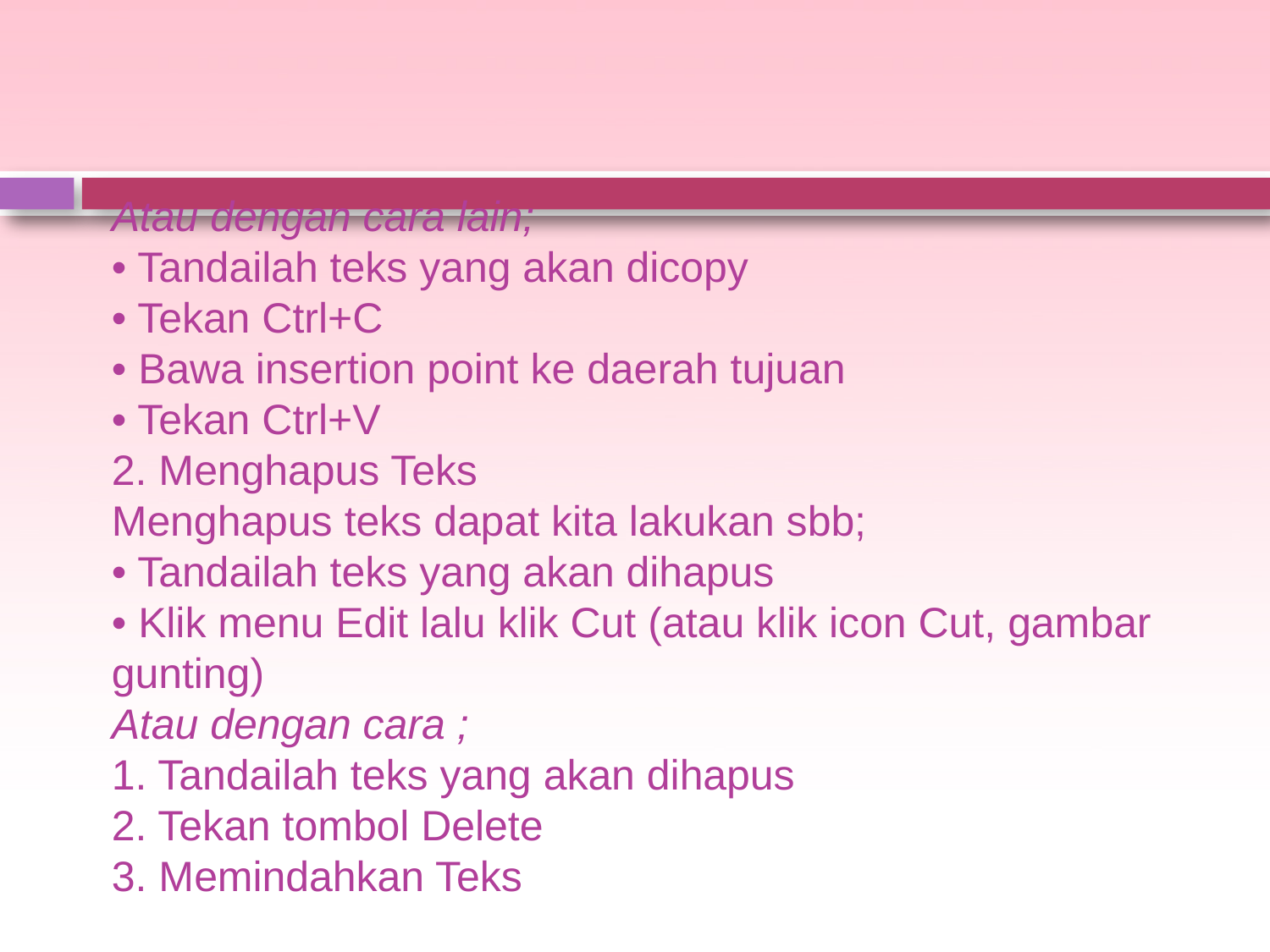

# Atau dengan cara lain; • Tandailah teks yang akan dicopy • Tekan Ctrl+C • Bawa insertion point ke daerah tujuan • Tekan Ctrl+V 2. Menghapus Teks Menghapus teks dapat kita lakukan sbb; • Tandailah teks yang akan dihapus • Klik menu Edit lalu klik Cut (atau klik icon Cut, gambar gunting) Atau dengan cara ; 1. Tandailah teks yang akan dihapus 2. Tekan tombol Delete 3. Memindahkan Teks